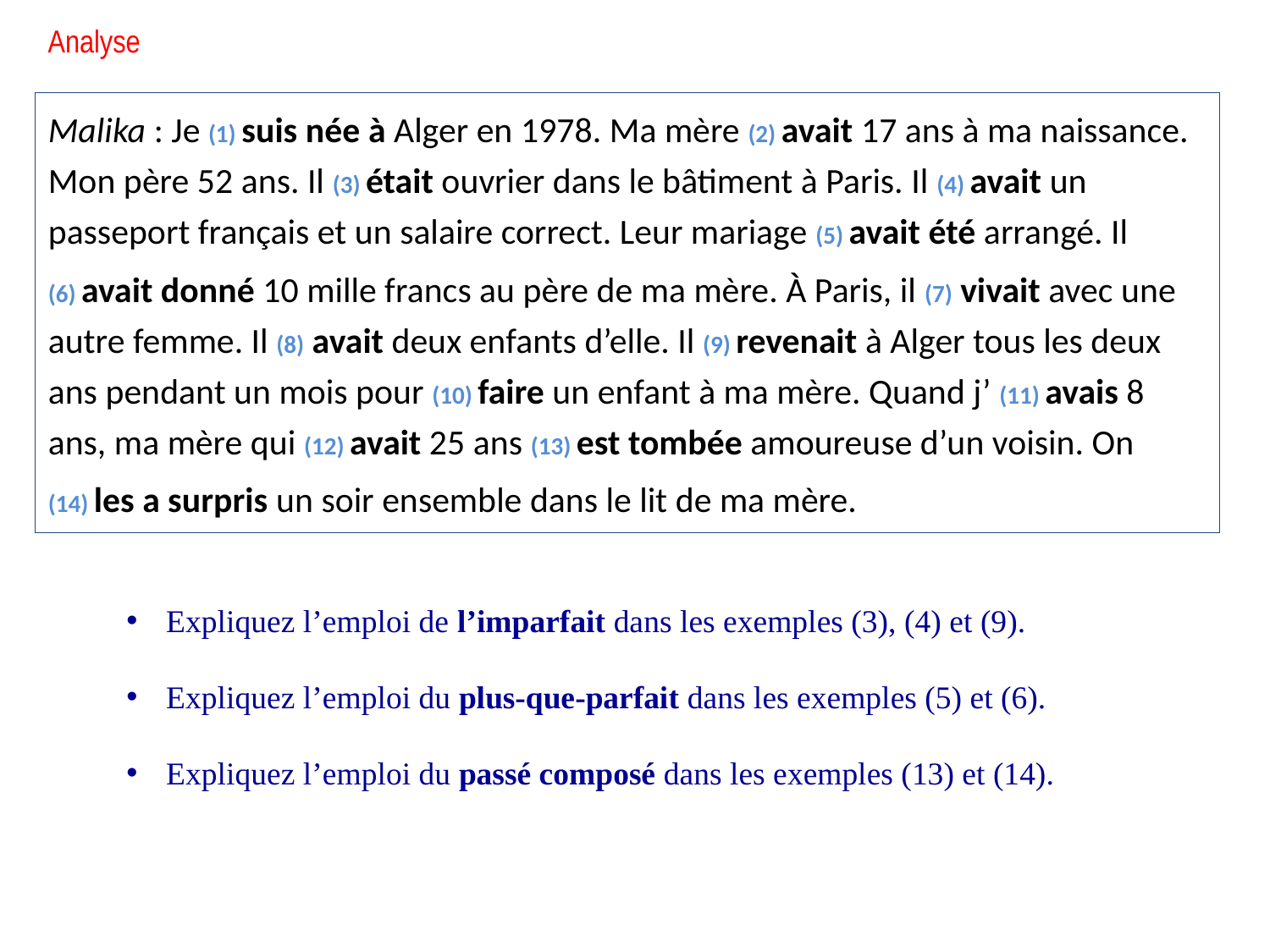

Analyse
Malika : Je (1) suis née à Alger en 1978. Ma mère (2) avait 17 ans à ma naissance. Mon père 52 ans. Il (3) était ouvrier dans le bâtiment à Paris. Il (4) avait un passeport français et un salaire correct. Leur mariage (5) avait été arrangé. Il
(6) avait donné 10 mille francs au père de ma mère. À Paris, il (7) vivait avec une autre femme. Il (8) avait deux enfants d’elle. Il (9) revenait à Alger tous les deux ans pendant un mois pour (10) faire un enfant à ma mère. Quand j’ (11) avais 8 ans, ma mère qui (12) avait 25 ans (13) est tombée amoureuse d’un voisin. On
(14) les a surpris un soir ensemble dans le lit de ma mère.
Expliquez l’emploi de l’imparfait dans les exemples (3), (4) et (9).

Expliquez l’emploi du plus-que-parfait dans les exemples (5) et (6).

Expliquez l’emploi du passé composé dans les exemples (13) et (14).